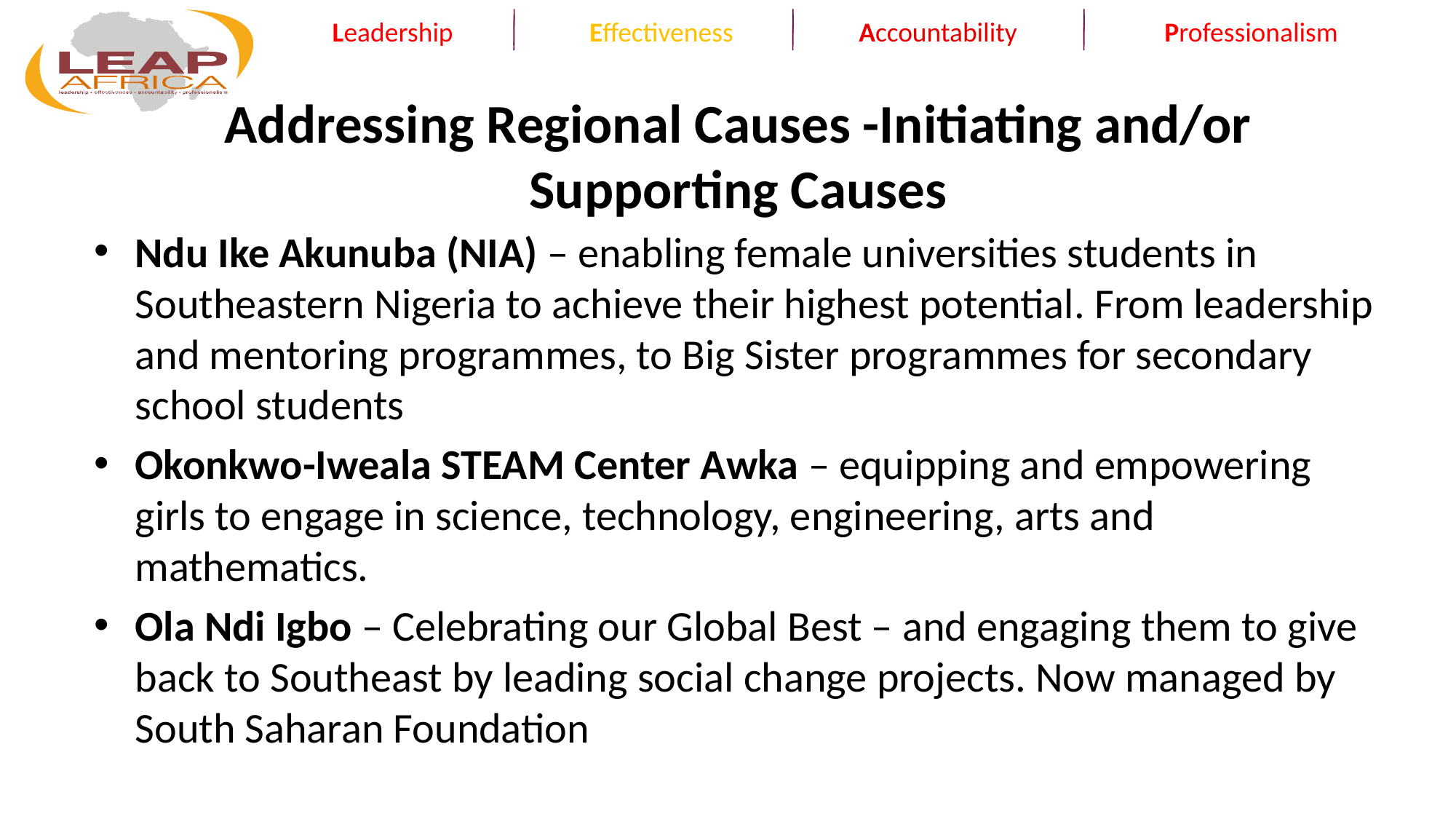

# Addressing Regional Causes -Initiating and/or Supporting Causes
Ndu Ike Akunuba (NIA) – enabling female universities students in Southeastern Nigeria to achieve their highest potential. From leadership and mentoring programmes, to Big Sister programmes for secondary school students
Okonkwo-Iweala STEAM Center Awka – equipping and empowering girls to engage in science, technology, engineering, arts and mathematics.
Ola Ndi Igbo – Celebrating our Global Best – and engaging them to give back to Southeast by leading social change projects. Now managed by South Saharan Foundation